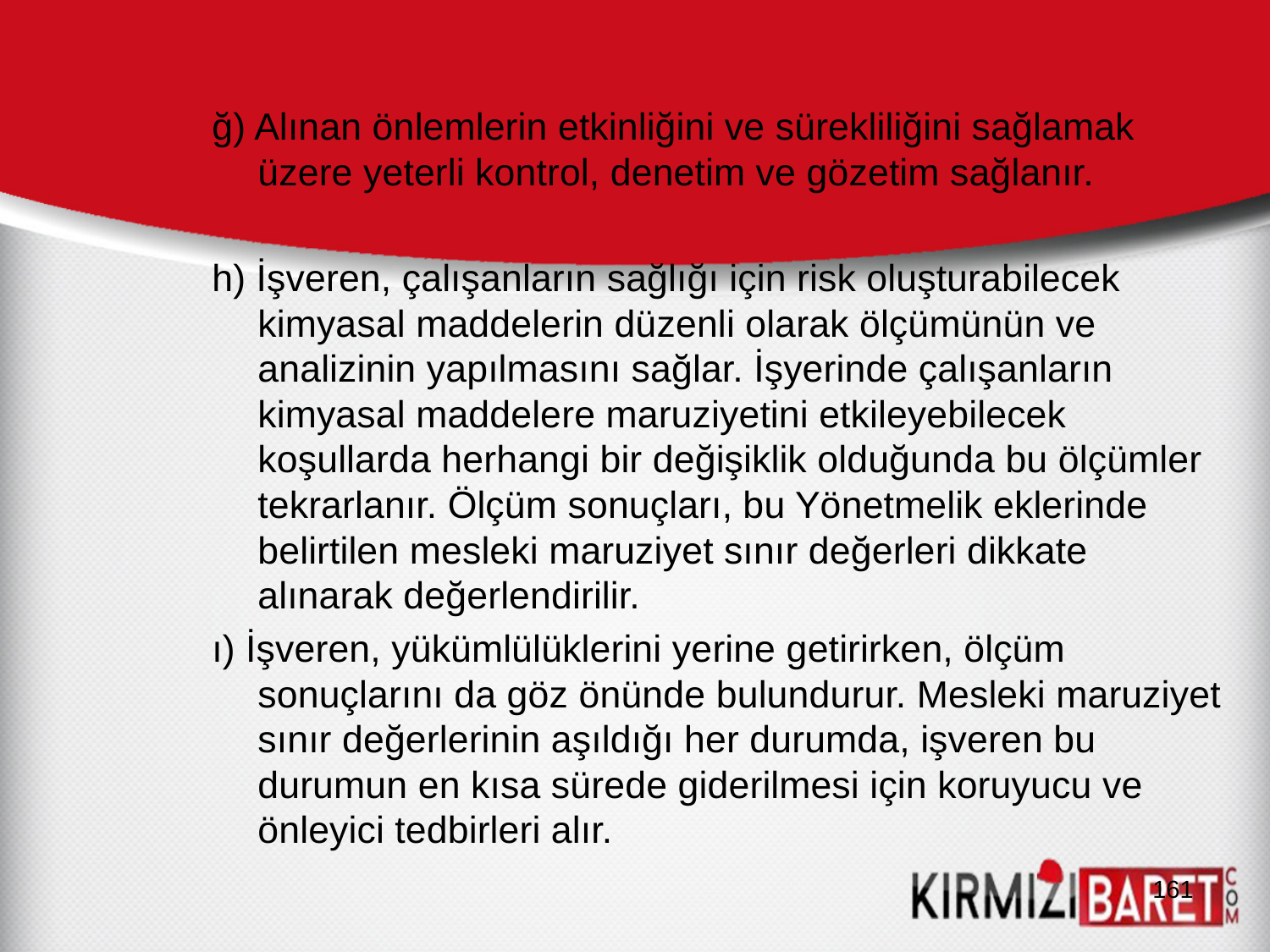

ğ) Alınan önlemlerin etkinliğini ve sürekliliğini sağlamak üzere yeterli kontrol, denetim ve gözetim sağlanır.

h) İşveren, çalışanların sağlığı için risk oluşturabilecek kimyasal maddelerin düzenli olarak ölçümünün ve analizinin yapılmasını sağlar. İşyerinde çalışanların kimyasal maddelere maruziyetini etkileyebilecek koşullarda herhangi bir değişiklik olduğunda bu ölçümler tekrarlanır. Ölçüm sonuçları, bu Yönetmelik eklerinde belirtilen mesleki maruziyet sınır değerleri dikkate alınarak değerlendirilir.
ı) İşveren, yükümlülüklerini yerine getirirken, ölçüm sonuçlarını da göz önünde bulundurur. Mesleki maruziyet sınır değerlerinin aşıldığı her durumda, işveren bu durumun en kısa sürede giderilmesi için koruyucu ve önleyici tedbirleri alır.
161